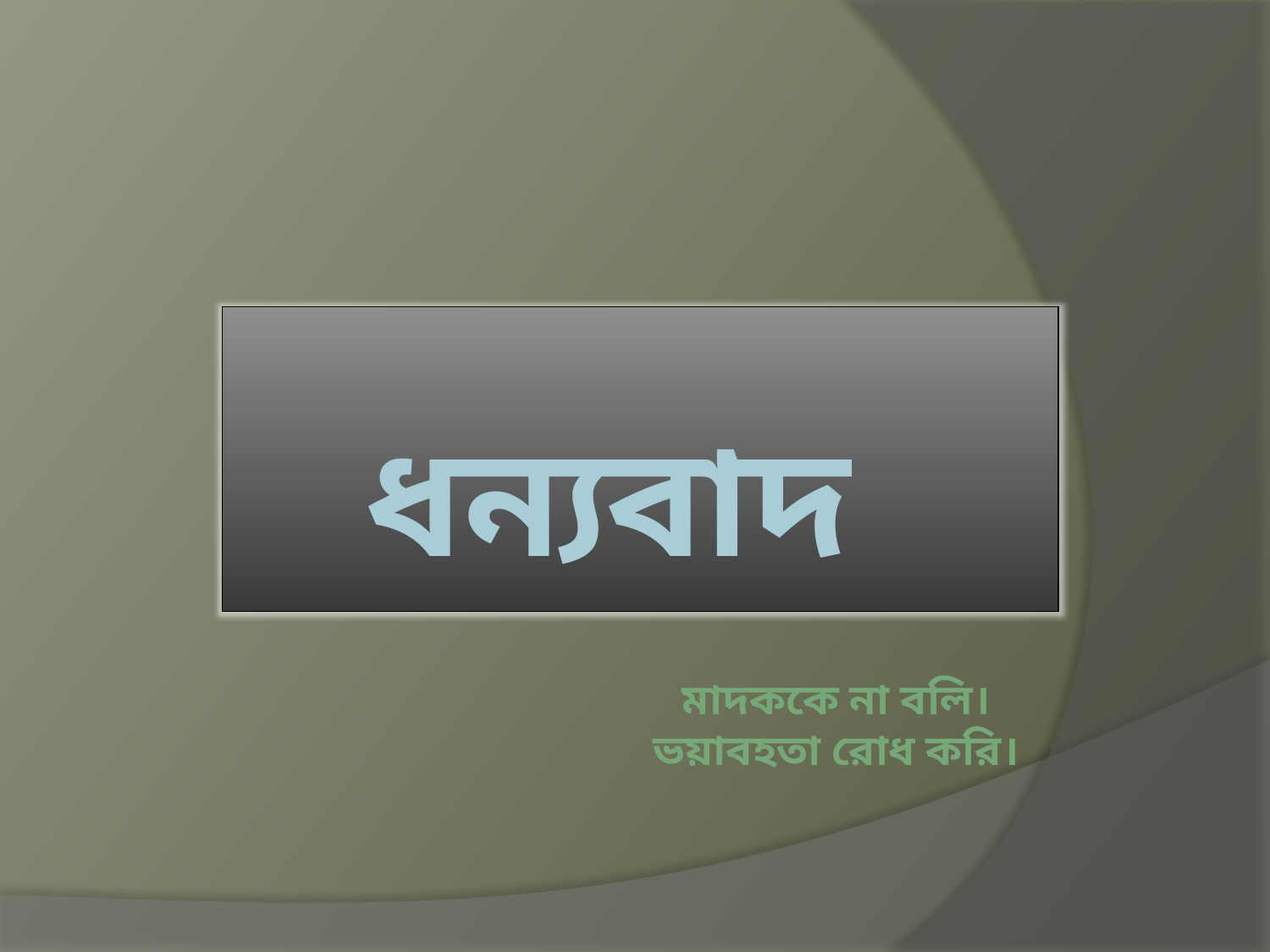

ধন্যবাদ

মাদককে না বলি।
ভয়াবহতা রোধ করি।